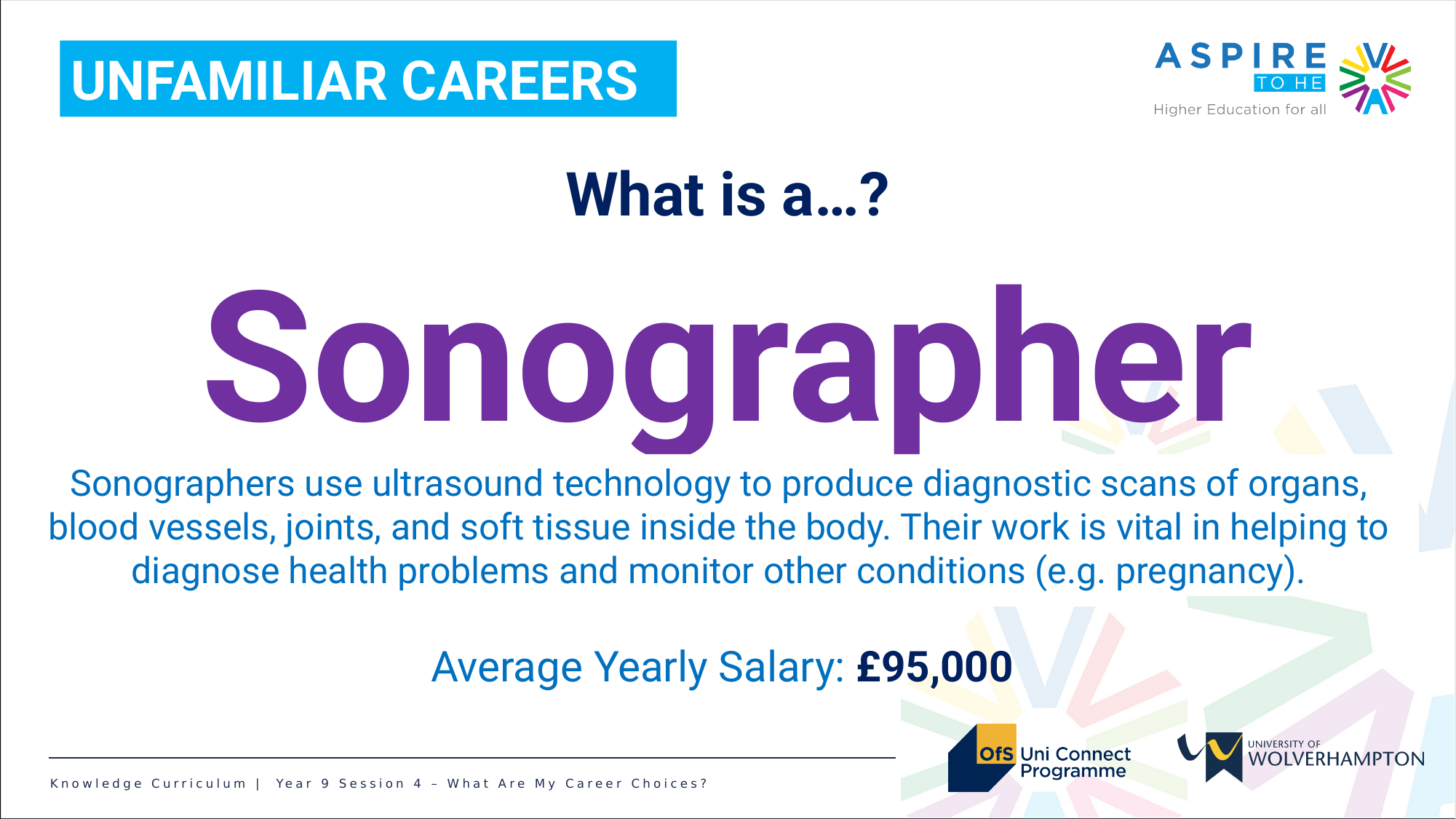

UNFAMILIAR CAREERS
What is a…?
Sonographer
Sonographers use ultrasound technology to produce diagnostic scans of organs, blood vessels, joints, and soft tissue inside the body. Their work is vital in helping to diagnose health problems and monitor other conditions (e.g. pregnancy).
Average Yearly Salary: £95,000